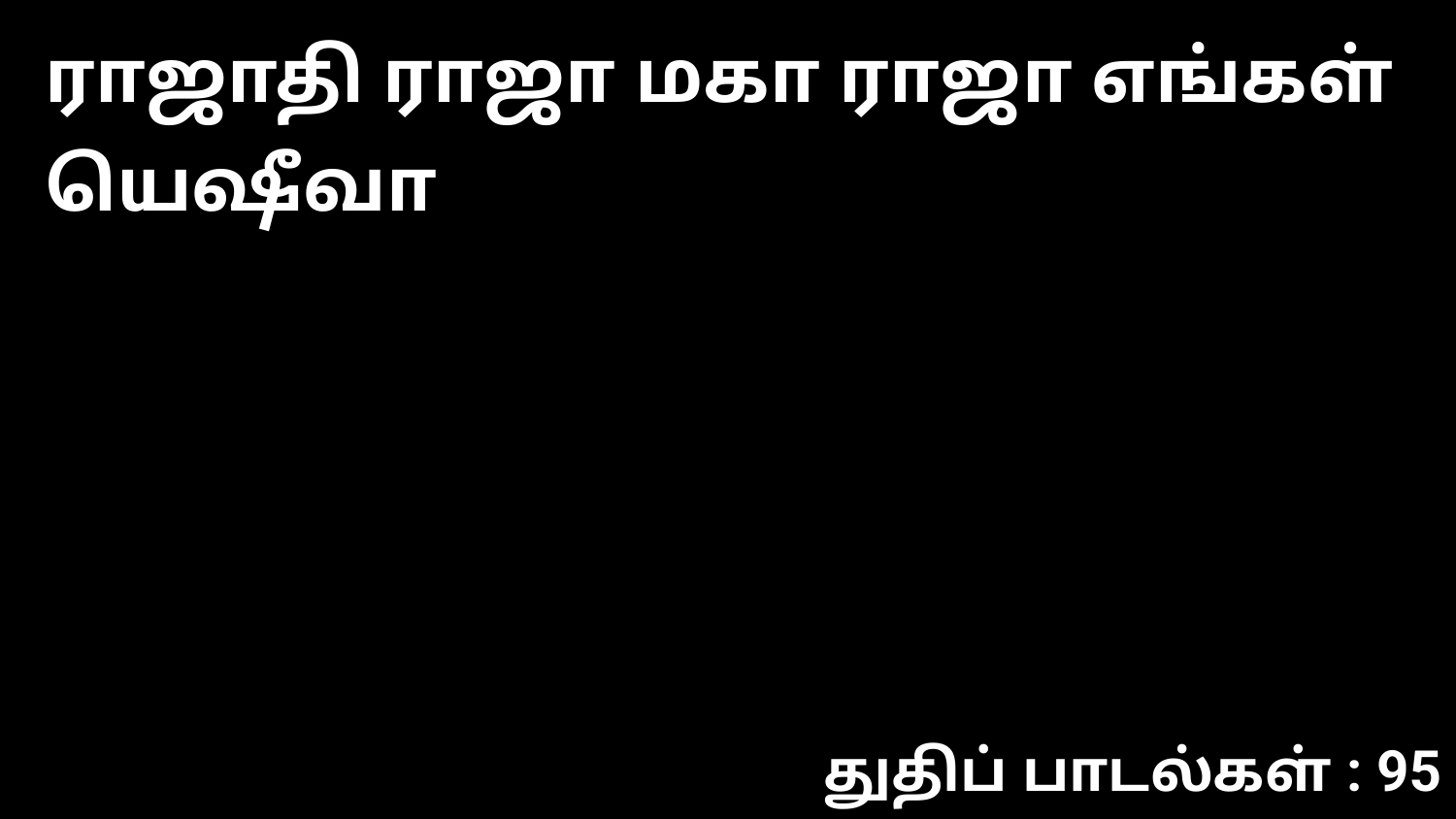

ராஜாதி ராஜா மகா ராஜா எங்கள் யெஷீவா
துதிப் பாடல்கள் : 95